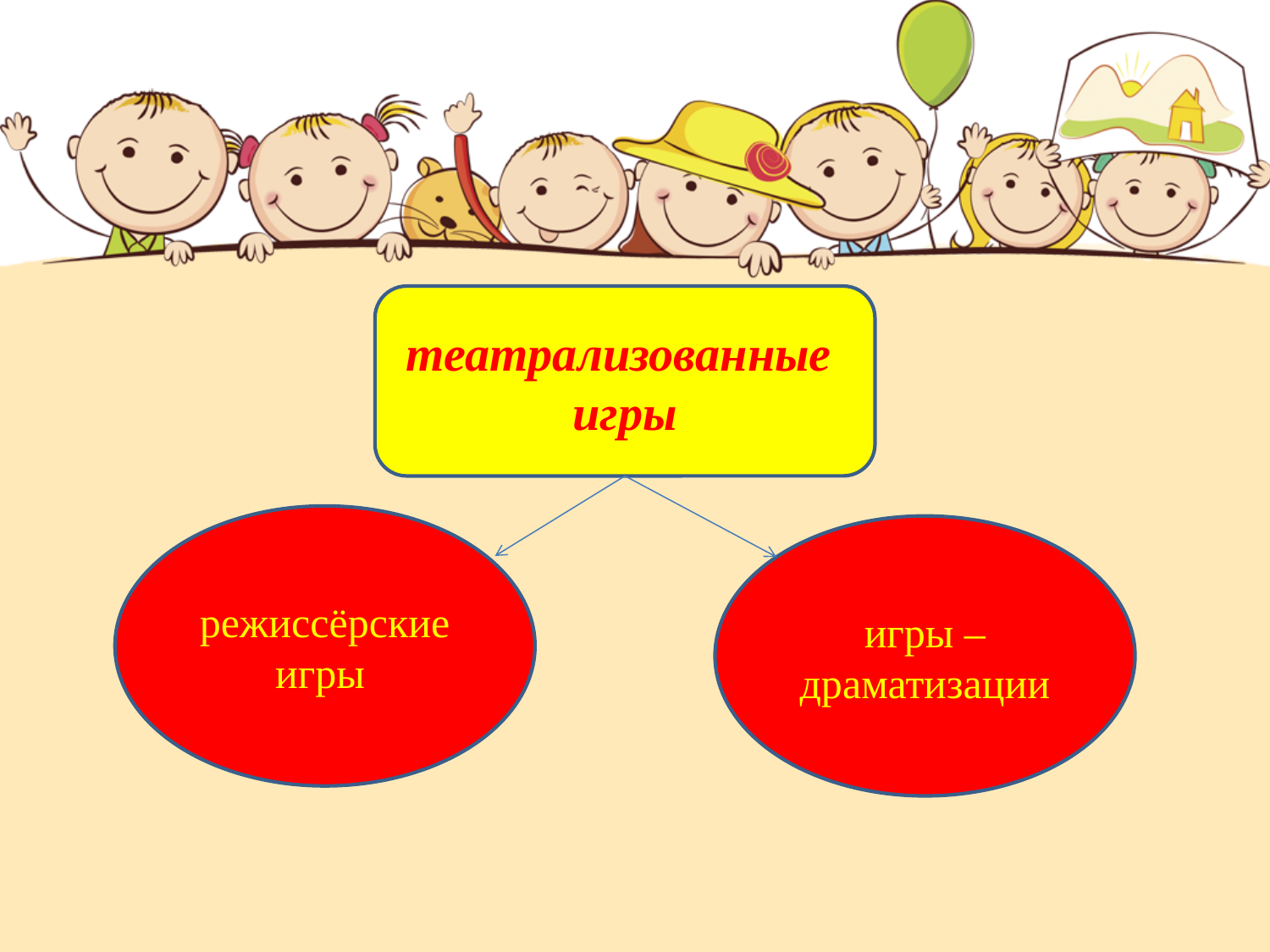

театрализованные
игры
режиссёрские игры
игры – драматизации